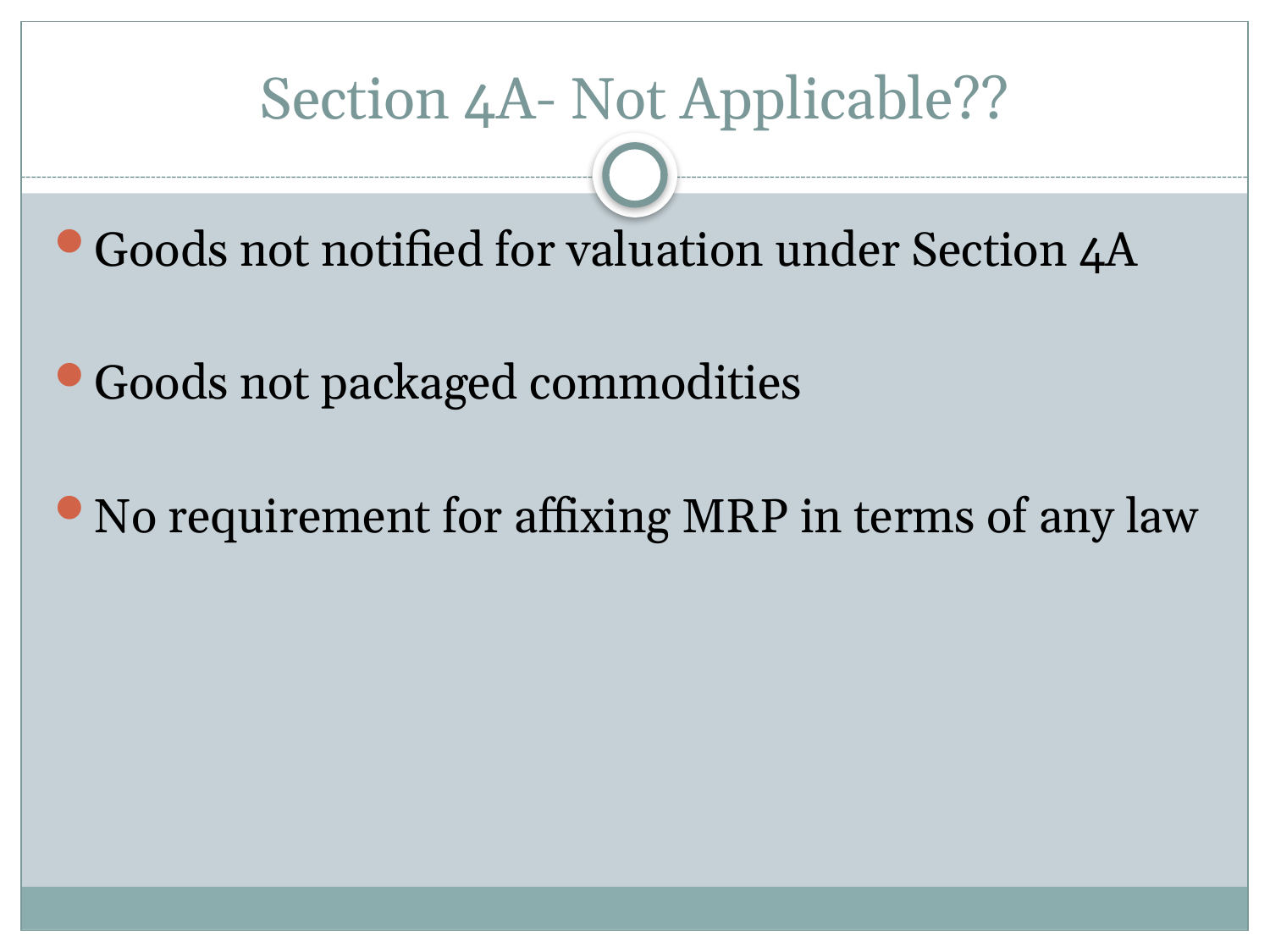

# Section 4A- Not Applicable??
Goods not notified for valuation under Section 4A

Goods not packaged commodities

No requirement for affixing MRP in terms of any law